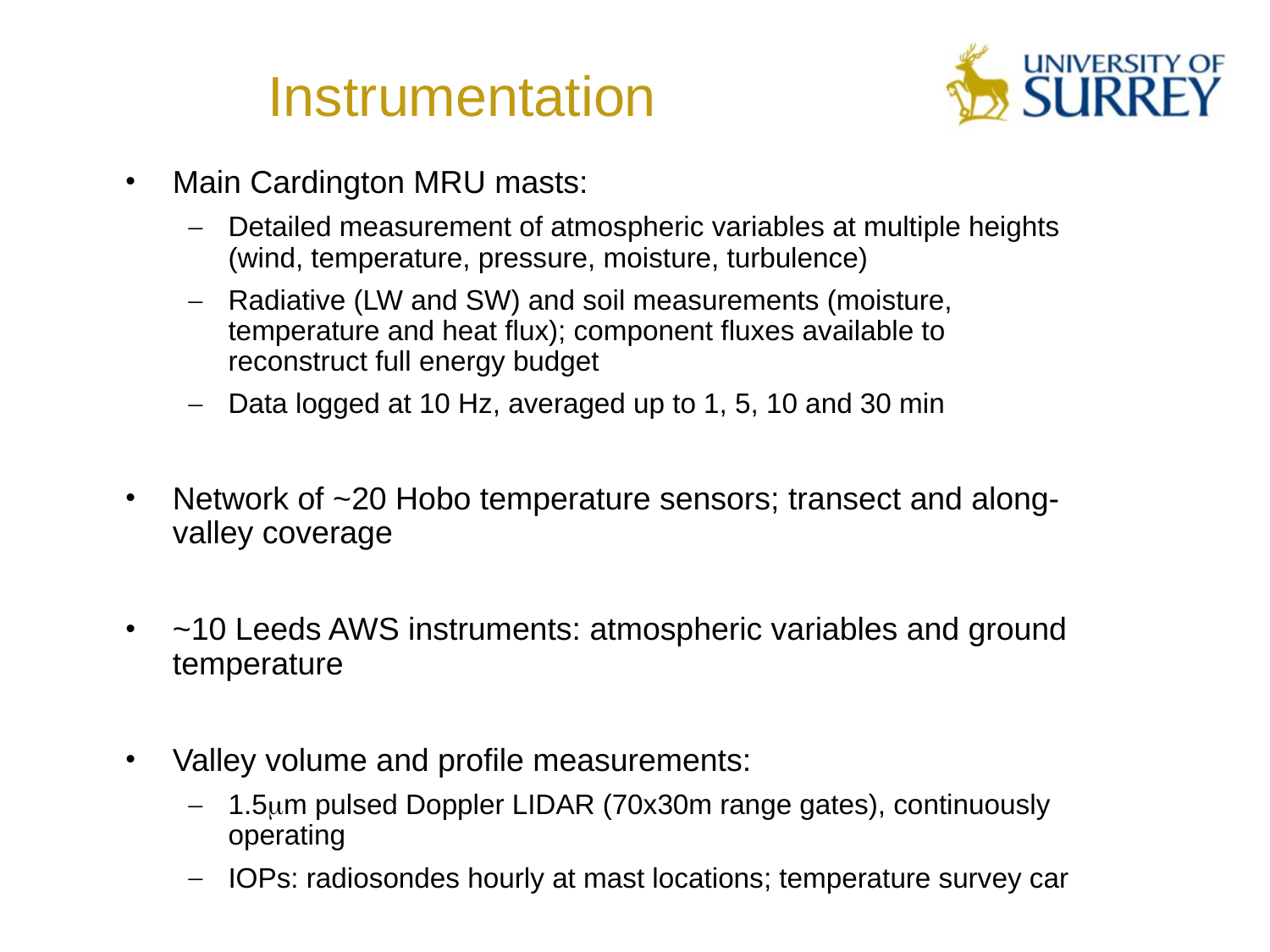

# Instrumentation
Main Cardington MRU masts:
Detailed measurement of atmospheric variables at multiple heights (wind, temperature, pressure, moisture, turbulence)
Radiative (LW and SW) and soil measurements (moisture, temperature and heat flux); component fluxes available to reconstruct full energy budget
Data logged at 10 Hz, averaged up to 1, 5, 10 and 30 min

Network of ~20 Hobo temperature sensors; transect and along-valley coverage

~10 Leeds AWS instruments: atmospheric variables and ground temperature

Valley volume and profile measurements:
1.5μm pulsed Doppler LIDAR (70x30m range gates), continuously operating
IOPs: radiosondes hourly at mast locations; temperature survey car